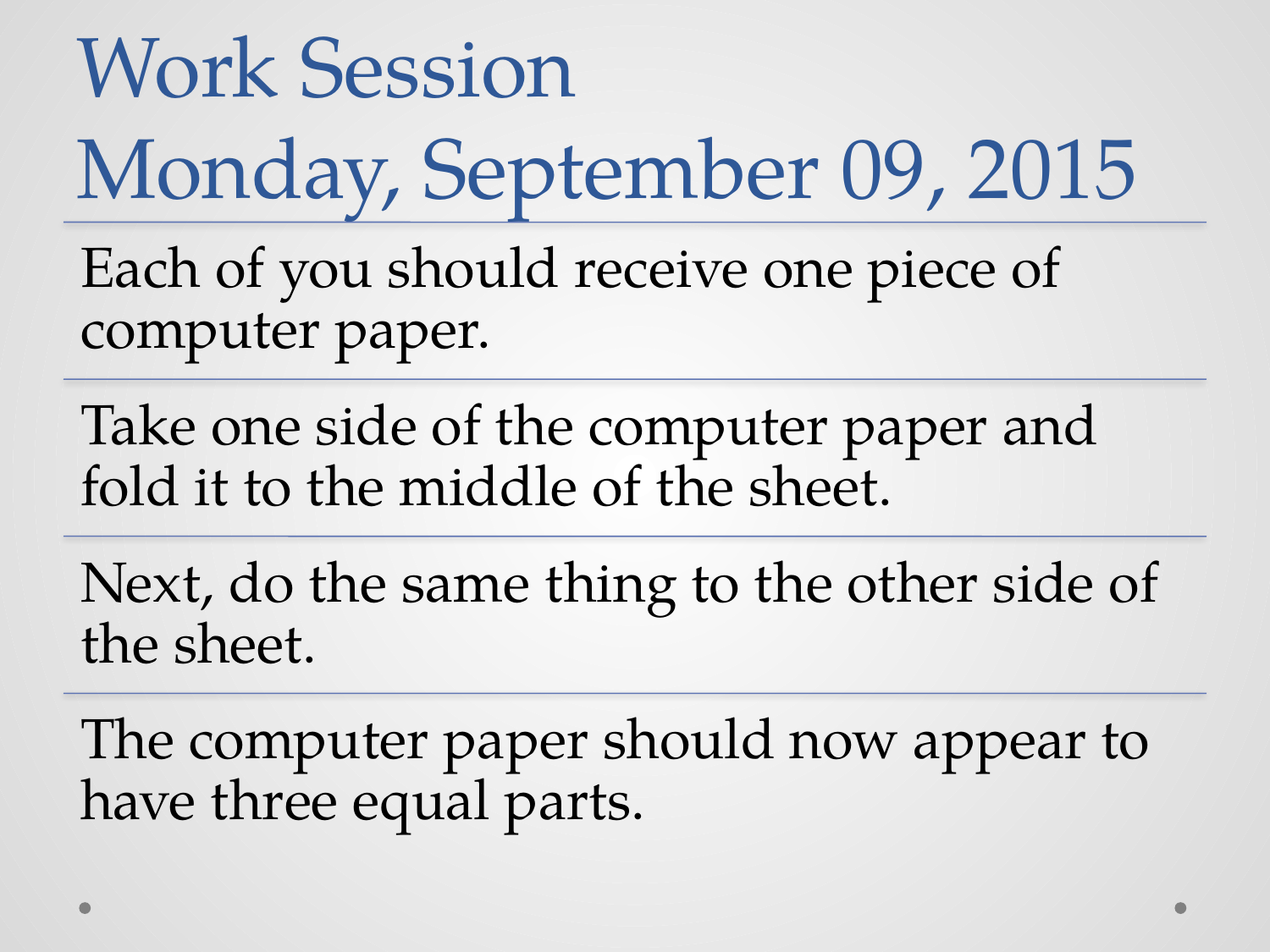

# Work Session Monday, September 09, 2015
Each of you should receive one piece of computer paper.
Take one side of the computer paper and fold it to the middle of the sheet.
Next, do the same thing to the other side of the sheet.
The computer paper should now appear to have three equal parts.